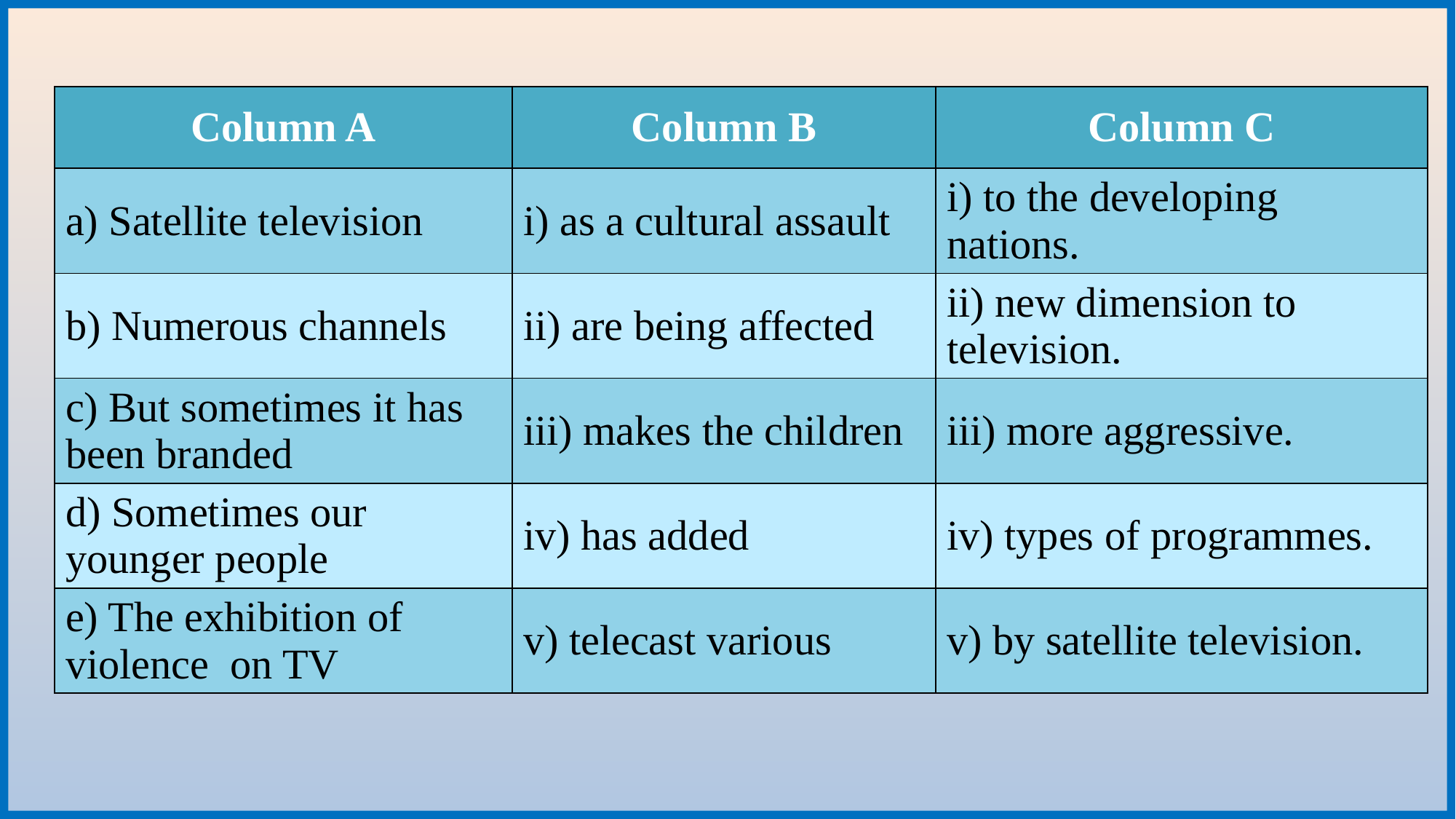

| Column A | Column B | Column C |
| --- | --- | --- |
| a) Satellite television | i) as a cultural assault | i) to the developing nations. |
| b) Numerous channels | ii) are being affected | ii) new dimension to television. |
| c) But sometimes it has been branded | iii) makes the children | iii) more aggressive. |
| d) Sometimes our younger people | iv) has added | iv) types of programmes. |
| e) The exhibition of violence on TV | v) telecast various | v) by satellite television. |